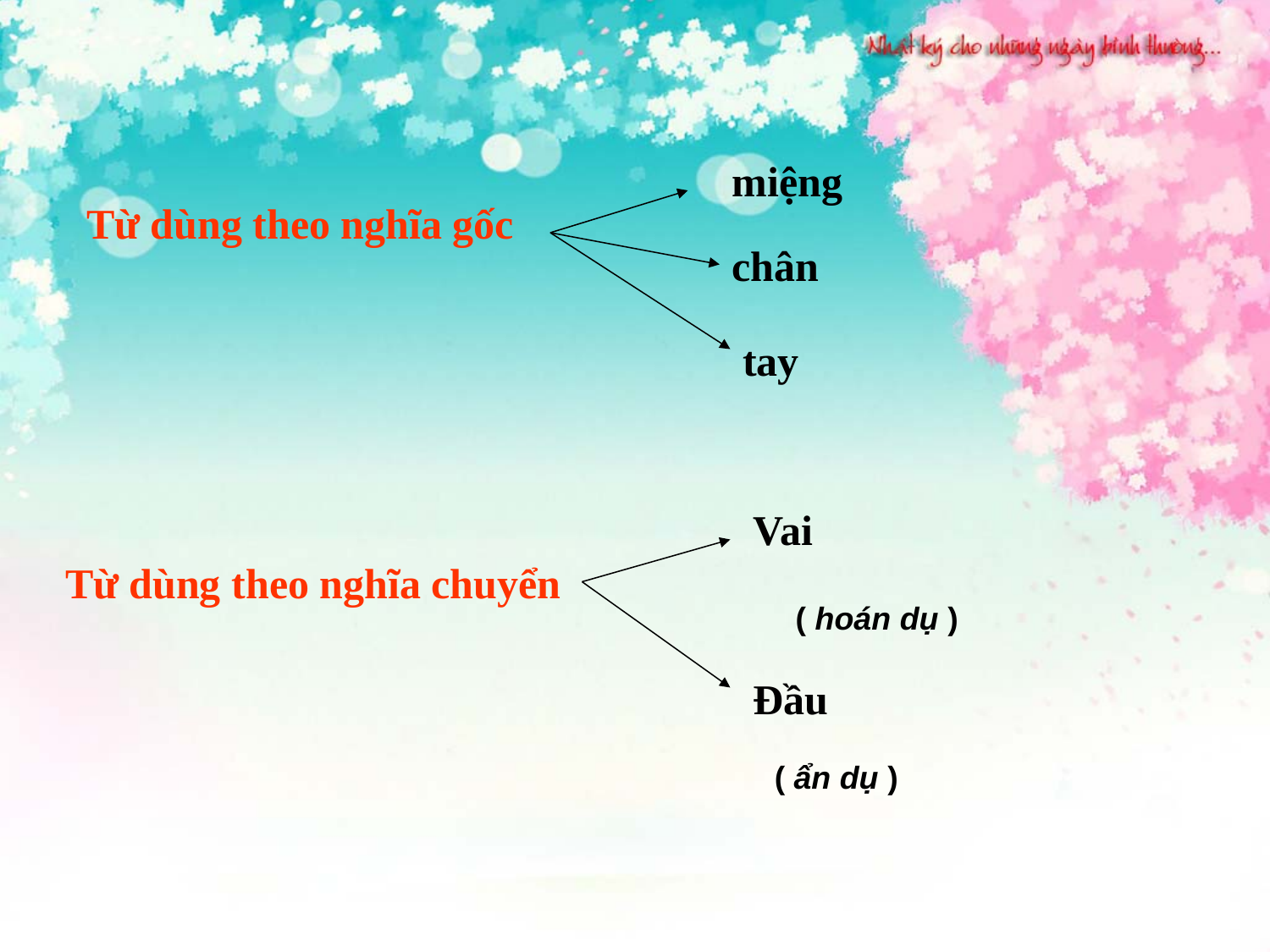

miệng

chân
tay
Từ dùng theo nghĩa gốc
Vai

Đầu
Từ dùng theo nghĩa chuyển
( hoán dụ )
( ẩn dụ )